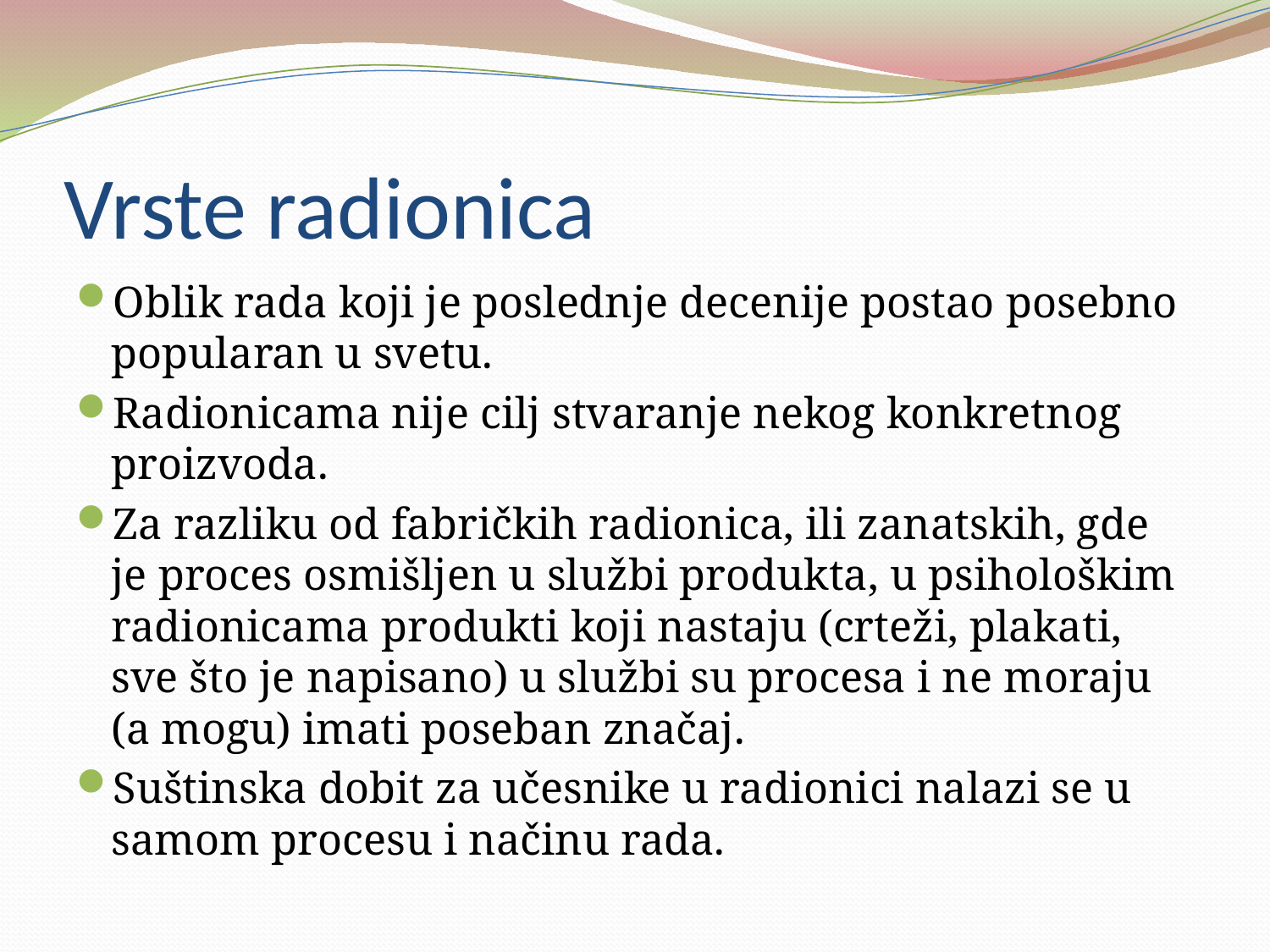

# Vrste radionica
Oblik rada koji je poslednje decenije postao posebno popularan u svetu.
Radionicama nije cilj stvaranje nekog konkretnog proizvoda.
Za razliku od fabričkih radionica, ili zanatskih, gde je proces osmišljen u službi produkta, u psihološkim radionicama produkti koji nastaju (crteži, plakati, sve što je napisano) u službi su procesa i ne moraju (a mogu) imati poseban značaj.
Suštinska dobit za učesnike u radionici nalazi se u samom procesu i načinu rada.